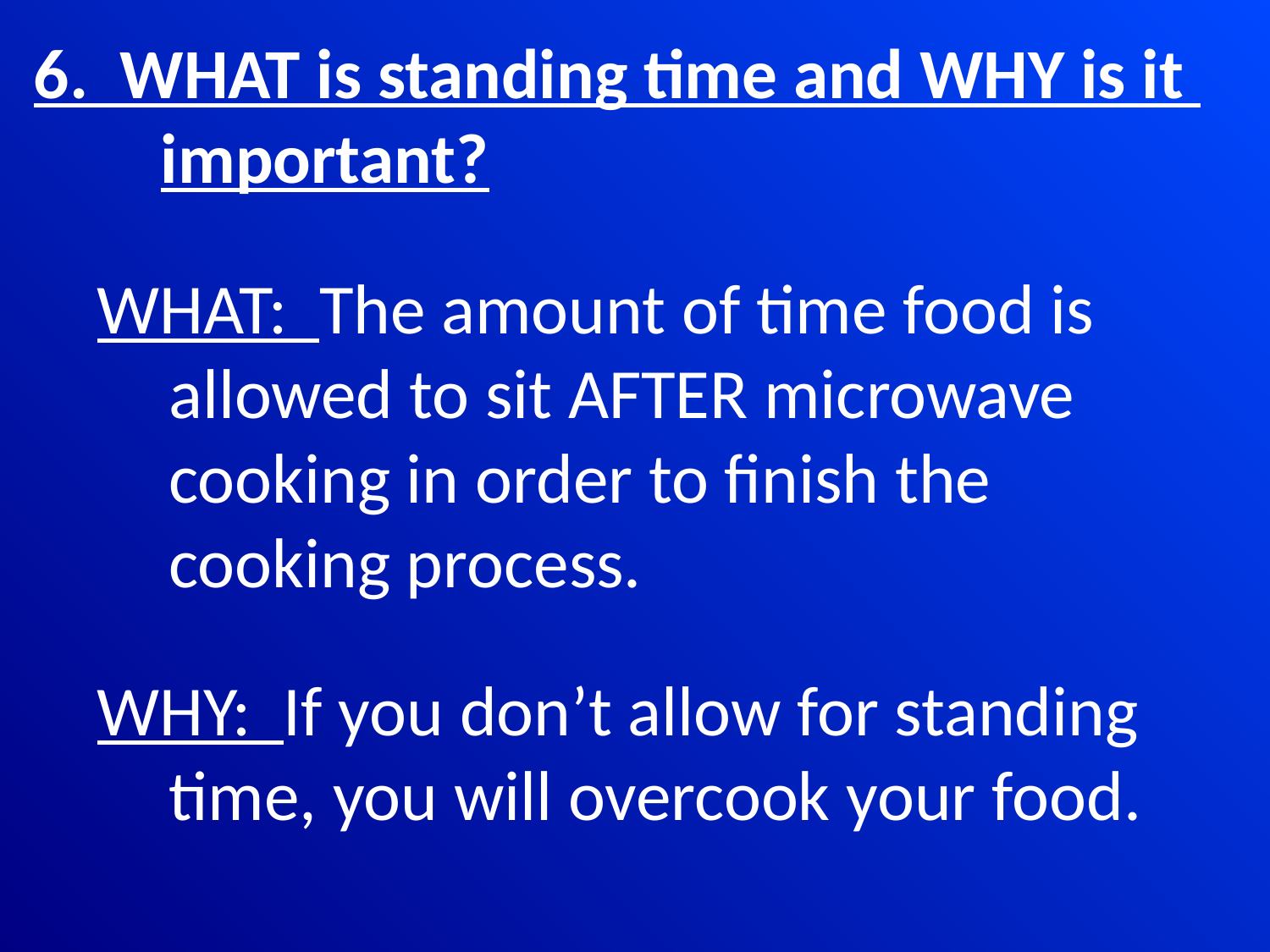

# 6.  WHAT is standing time and WHY is it 	important?
WHAT:  The amount of time food is allowed to sit AFTER microwave cooking in order to finish the cooking process.

WHY:  If you don’t allow for standing time, you will overcook your food.